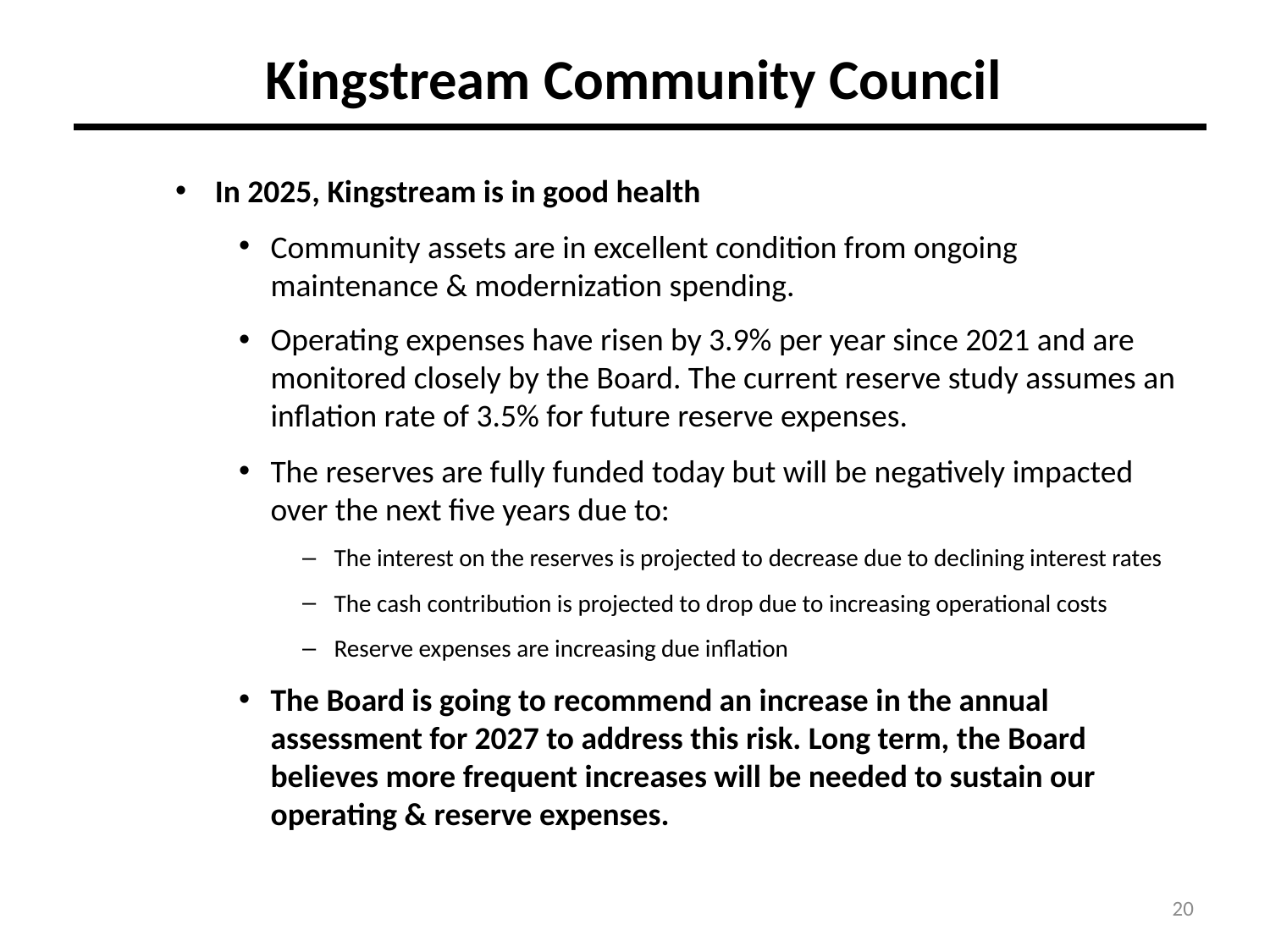

# Kingstream Community Council

In 2025, Kingstream is in good health
Community assets are in excellent condition from ongoing maintenance & modernization spending.
Operating expenses have risen by 3.9% per year since 2021 and are monitored closely by the Board. The current reserve study assumes an inflation rate of 3.5% for future reserve expenses.
The reserves are fully funded today but will be negatively impacted over the next five years due to:
The interest on the reserves is projected to decrease due to declining interest rates
The cash contribution is projected to drop due to increasing operational costs
Reserve expenses are increasing due inflation
The Board is going to recommend an increase in the annual assessment for 2027 to address this risk. Long term, the Board believes more frequent increases will be needed to sustain our operating & reserve expenses.
20